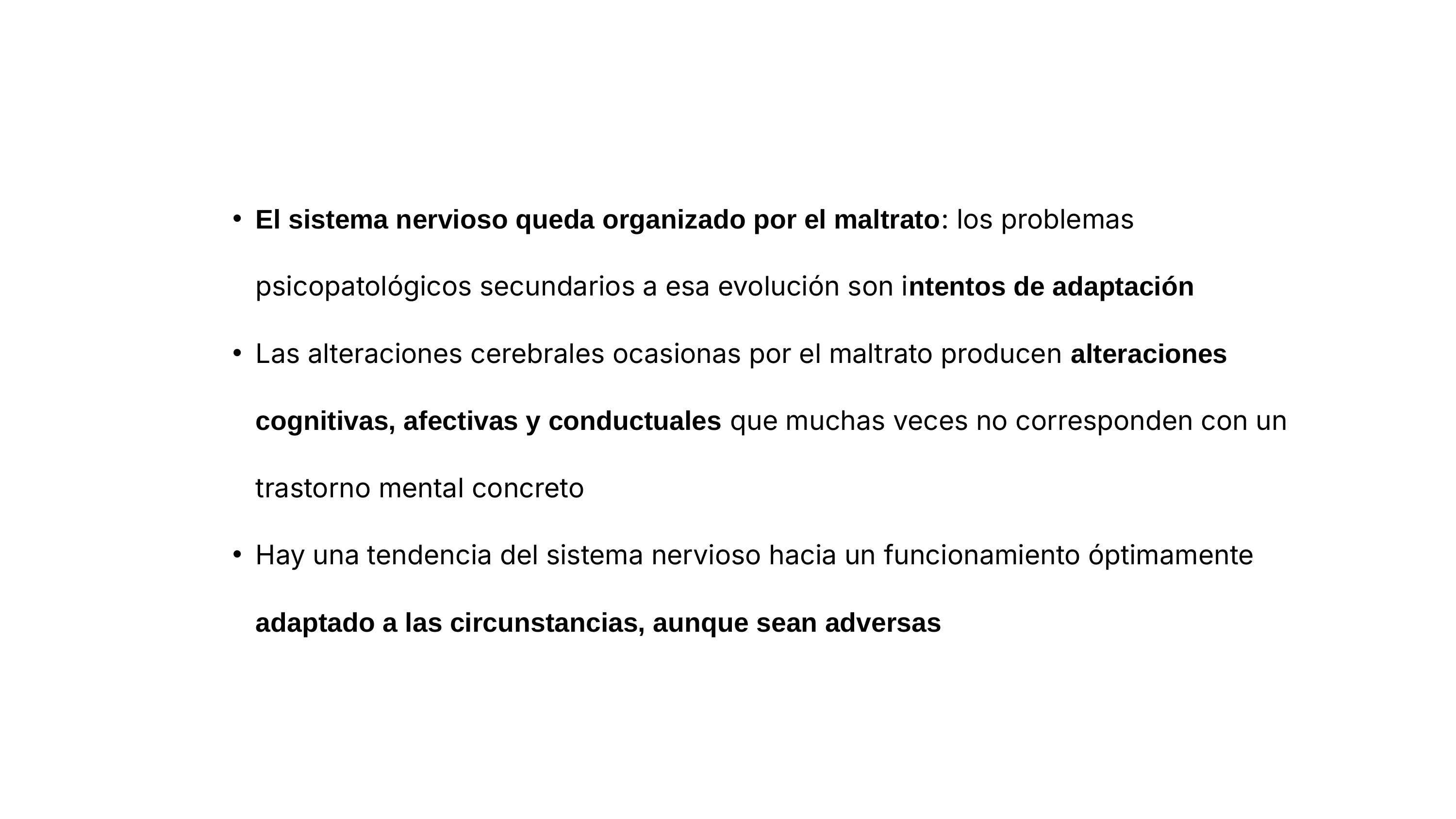

El sistema nervioso queda organizado por el maltrato: los problemas psicopatológicos secundarios a esa evolución son intentos de adaptación
Las alteraciones cerebrales ocasionas por el maltrato producen alteraciones cognitivas, afectivas y conductuales que muchas veces no corresponden con un trastorno mental concreto
Hay una tendencia del sistema nervioso hacia un funcionamiento óptimamente adaptado a las circunstancias, aunque sean adversas